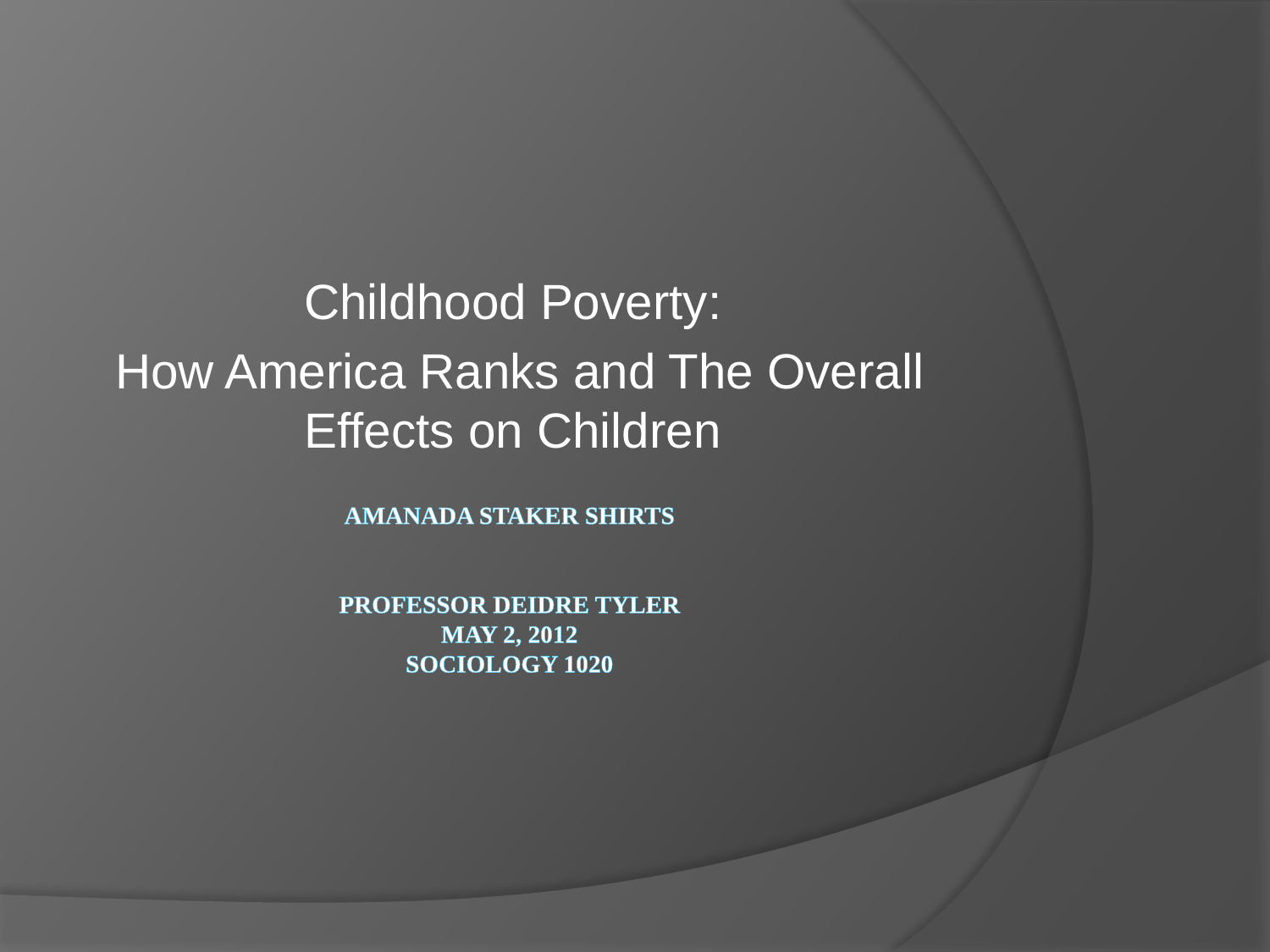

Childhood Poverty:
 How America Ranks and The Overall Effects on Children
# Amanada Staker Shirts Professor Deidre Tyler May 2, 2012 Sociology 1020